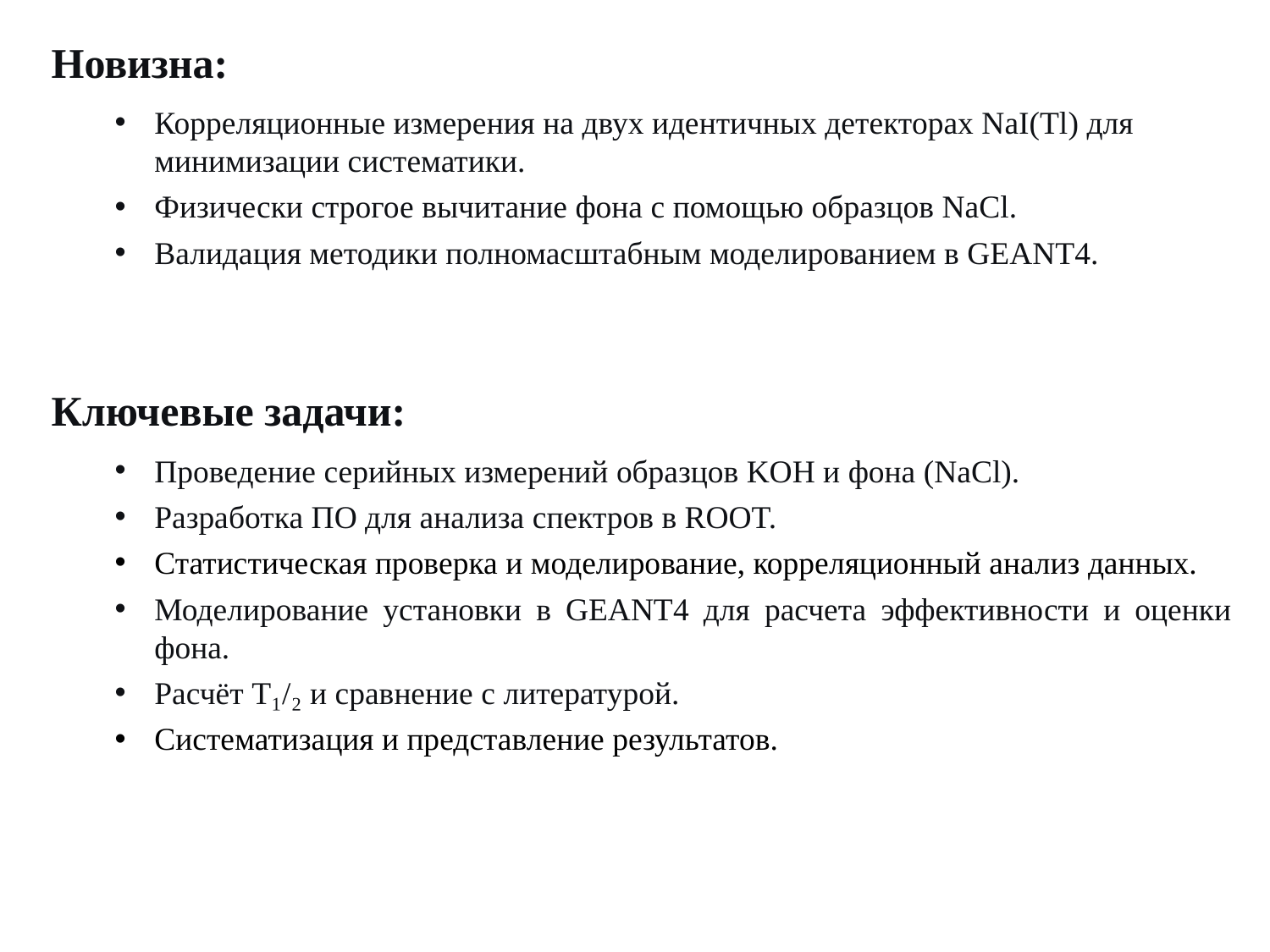

Новизна:
Корреляционные измерения на двух идентичных детекторах NaI(Tl) для минимизации систематики.
Физически строгое вычитание фона с помощью образцов NaCl.
Валидация методики полномасштабным моделированием в GEANT4.
Ключевые задачи:
Проведение серийных измерений образцов KOH и фона (NaCl).
Разработка ПО для анализа спектров в ROOT.
Статистическая проверка и моделирование, корреляционный анализ данных.
Моделирование установки в GEANT4 для расчета эффективности и оценки фона.
Расчёт T₁/₂ и сравнение с литературой.
Систематизация и представление результатов.